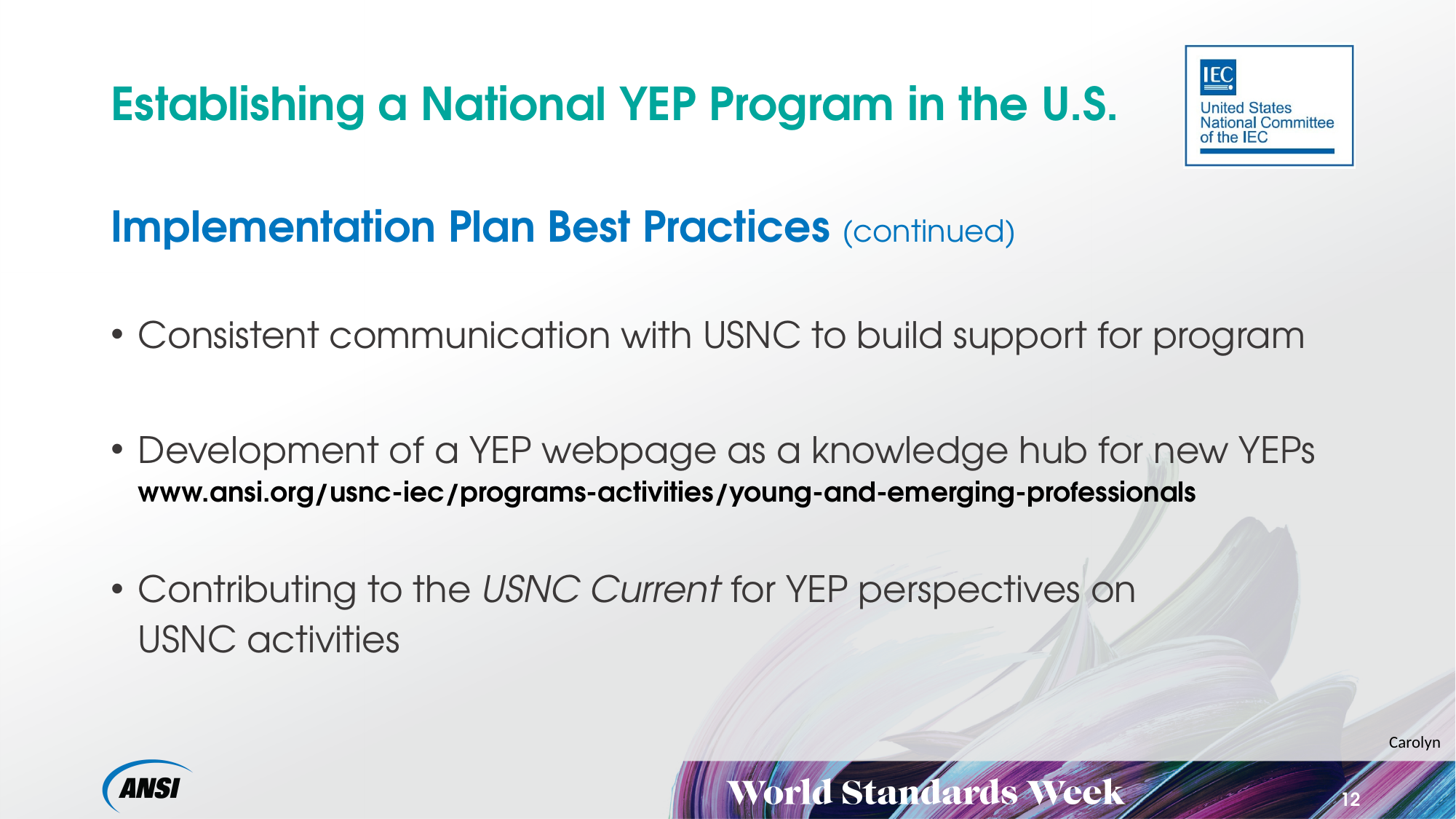

# Establishing a National YEP Program in the U.S.
Implementation Plan Best Practices (continued)

Consistent communication with USNC to build support for program
Development of a YEP webpage as a knowledge hub for new YEPs
www.ansi.org/usnc-iec/programs-activities/young-and-emerging-professionals
Contributing to the USNC Current for YEP perspectives on
USNC activities
Carolyn
12